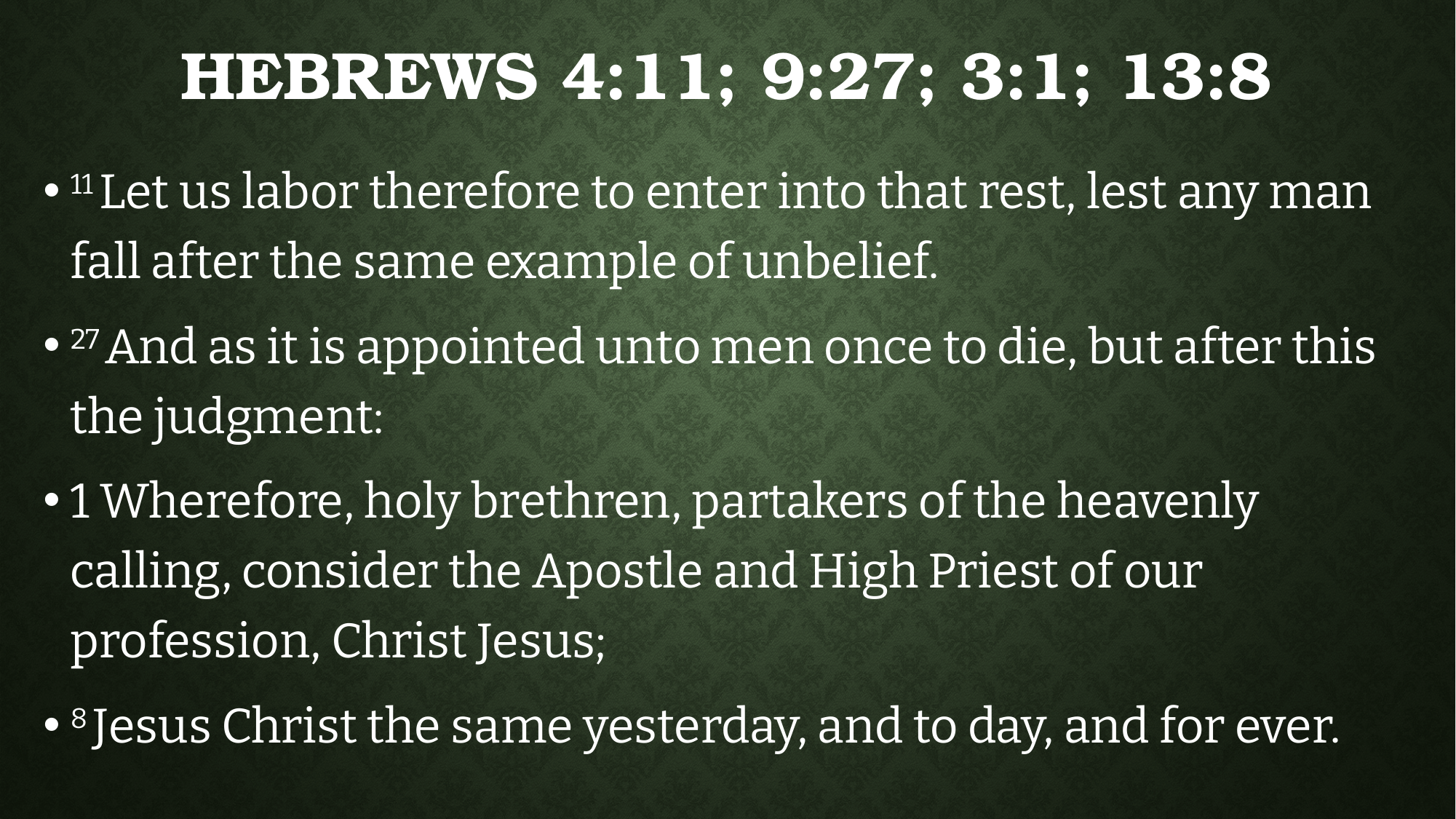

# Hebrews 4:11; 9:27; 3:1; 13:8
11 Let us labor therefore to enter into that rest, lest any man fall after the same example of unbelief.
27 And as it is appointed unto men once to die, but after this the judgment:
1 Wherefore, holy brethren, partakers of the heavenly calling, consider the Apostle and High Priest of our profession, Christ Jesus;
8 Jesus Christ the same yesterday, and to day, and for ever.